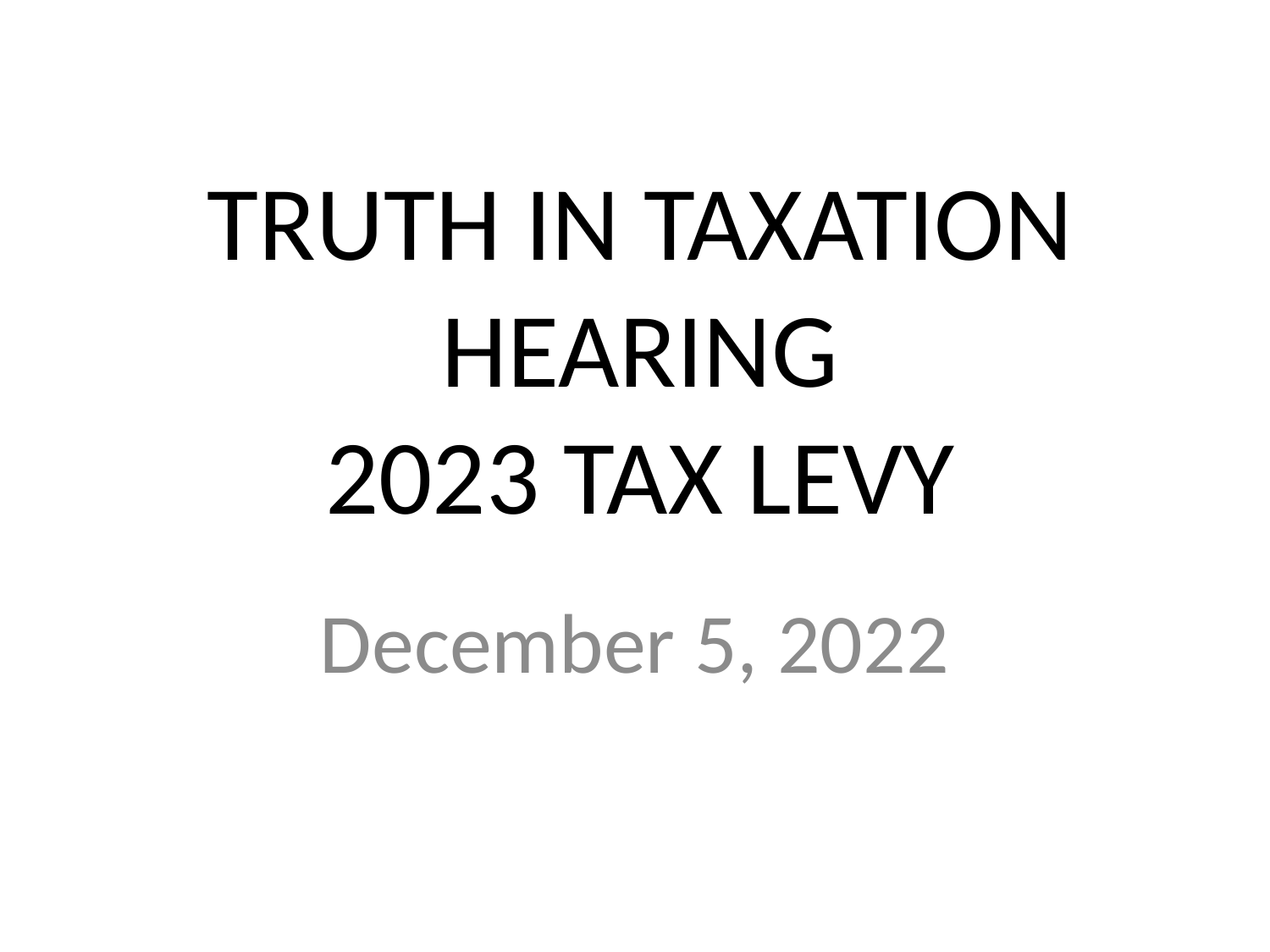

# TRUTH IN TAXATION HEARING 2023 TAX LEVY
December 5, 2022